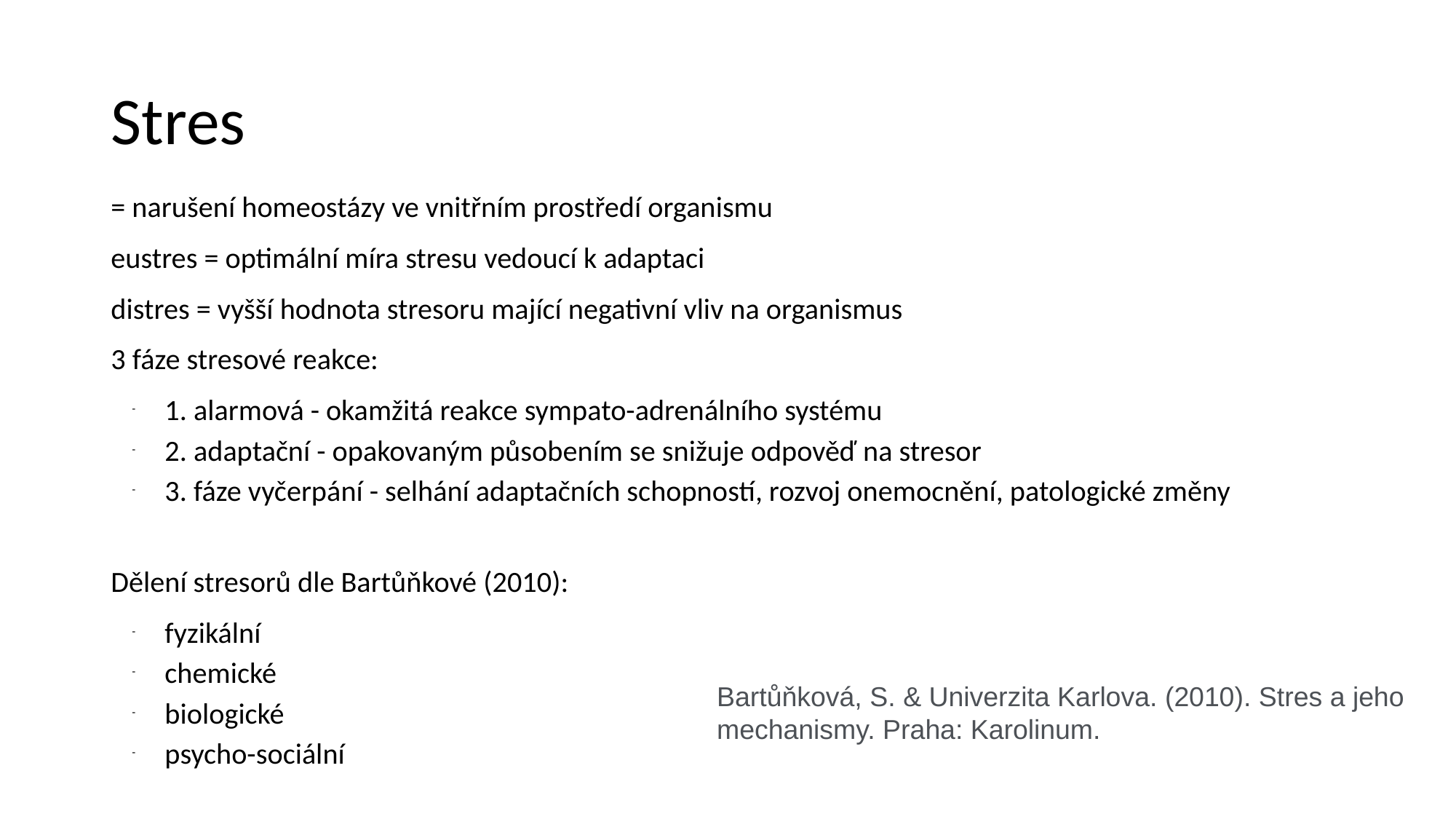

# Stres
= narušení homeostázy ve vnitřním prostředí organismu
eustres = optimální míra stresu vedoucí k adaptaci
distres = vyšší hodnota stresoru mající negativní vliv na organismus
3 fáze stresové reakce:
1. alarmová - okamžitá reakce sympato-adrenálního systému
2. adaptační - opakovaným působením se snižuje odpověď na stresor
3. fáze vyčerpání - selhání adaptačních schopností, rozvoj onemocnění, patologické změny
Dělení stresorů dle Bartůňkové (2010):
fyzikální
chemické
biologické
psycho-sociální
Bartůňková, S. & Univerzita Karlova. (2010). Stres a jeho mechanismy. Praha: Karolinum.